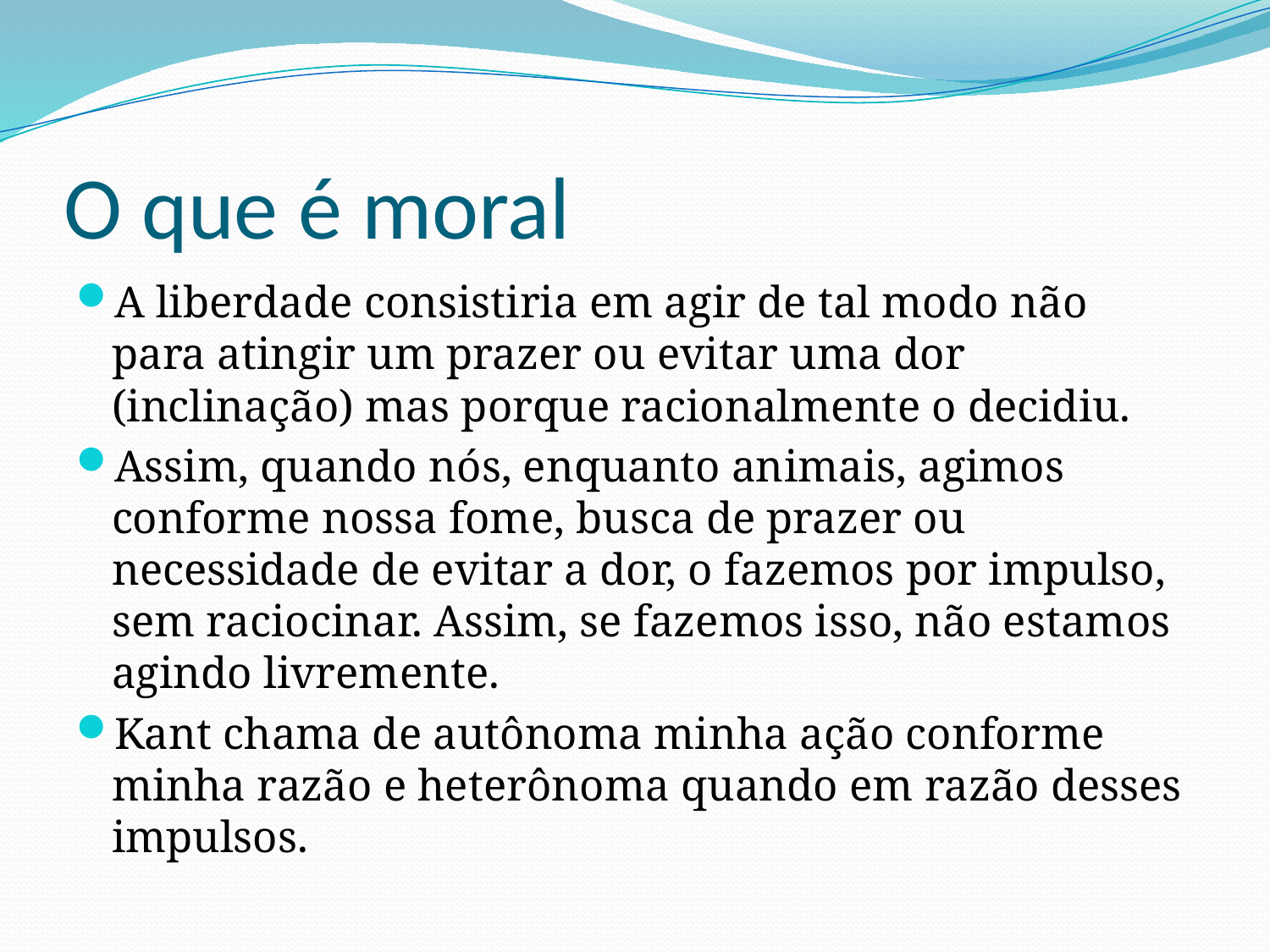

# O que é moral
A liberdade consistiria em agir de tal modo não para atingir um prazer ou evitar uma dor (inclinação) mas porque racionalmente o decidiu.
Assim, quando nós, enquanto animais, agimos conforme nossa fome, busca de prazer ou necessidade de evitar a dor, o fazemos por impulso, sem raciocinar. Assim, se fazemos isso, não estamos agindo livremente.
Kant chama de autônoma minha ação conforme minha razão e heterônoma quando em razão desses impulsos.